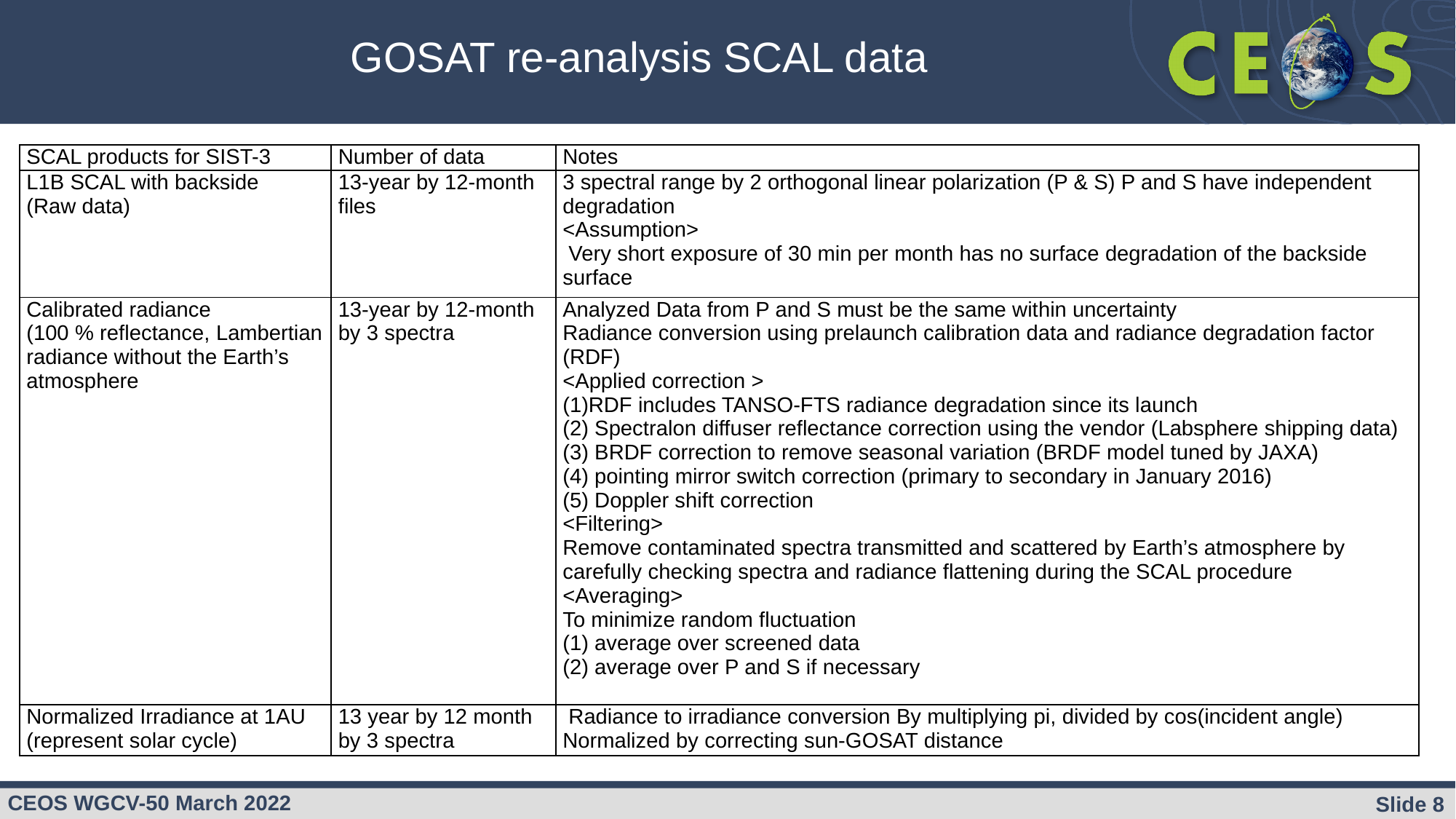

GOSAT re-analysis SCAL data
| SCAL products for SIST-3 | Number of data | Notes |
| --- | --- | --- |
| L1B SCAL with backside (Raw data) | 13-year by 12-month files | 3 spectral range by 2 orthogonal linear polarization (P & S) P and S have independent degradation <Assumption> Very short exposure of 30 min per month has no surface degradation of the backside surface |
| Calibrated radiance (100 % reflectance, Lambertian radiance without the Earth’s atmosphere | 13-year by 12-month by 3 spectra | Analyzed Data from P and S must be the same within uncertainty Radiance conversion using prelaunch calibration data and radiance degradation factor (RDF) <Applied correction > (1)RDF includes TANSO-FTS radiance degradation since its launch (2) Spectralon diffuser reflectance correction using the vendor (Labsphere shipping data) (3) BRDF correction to remove seasonal variation (BRDF model tuned by JAXA) (4) pointing mirror switch correction (primary to secondary in January 2016) (5) Doppler shift correction <Filtering> Remove contaminated spectra transmitted and scattered by Earth’s atmosphere by carefully checking spectra and radiance flattening during the SCAL procedure <Averaging> To minimize random fluctuation (1) average over screened data (2) average over P and S if necessary |
| Normalized Irradiance at 1AU (represent solar cycle) | 13 year by 12 month by 3 spectra | Radiance to irradiance conversion By multiplying pi, divided by cos(incident angle) Normalized by correcting sun-GOSAT distance |